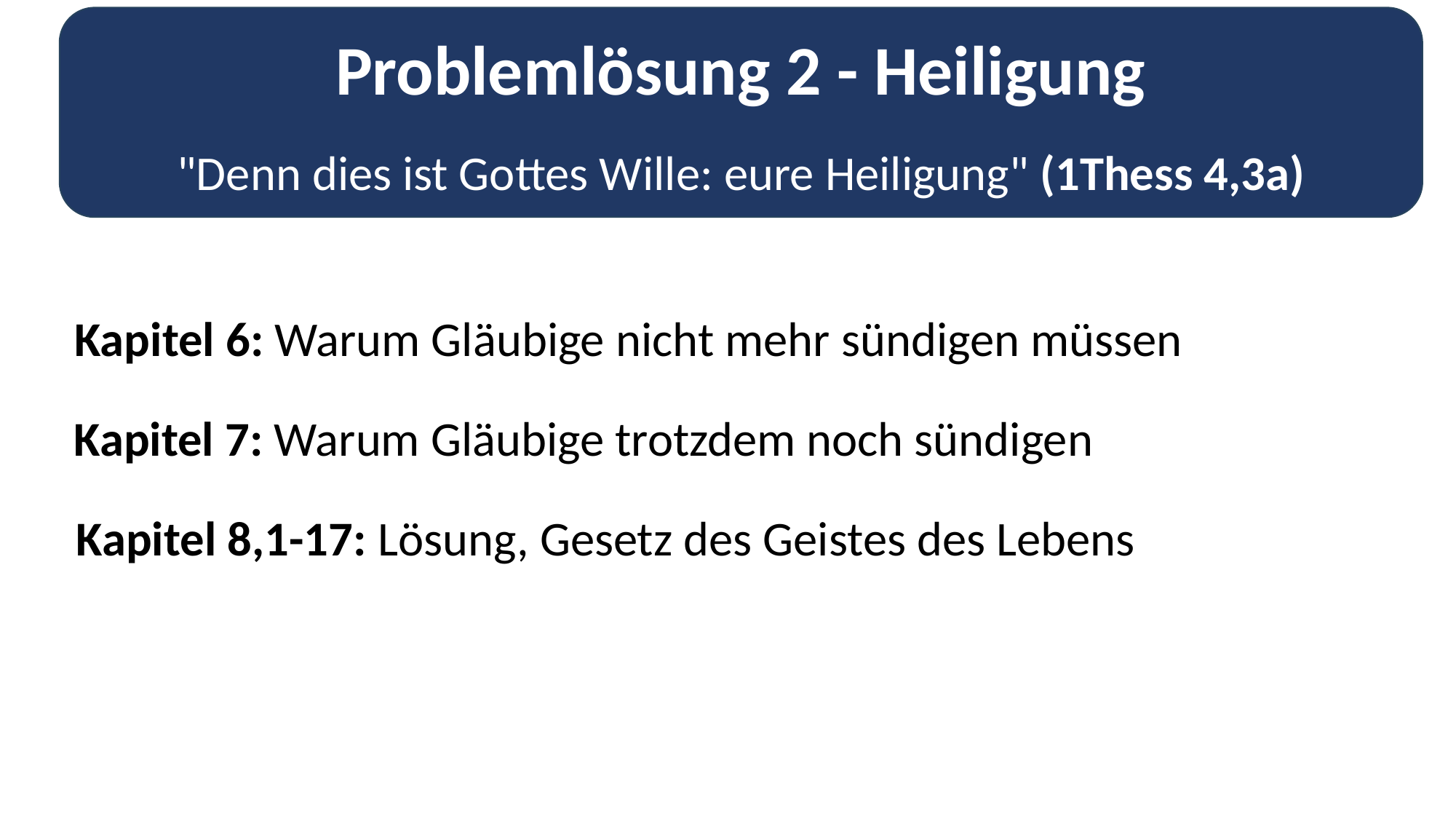

Problemlösung 2 - Heiligung

"Denn dies ist Gottes Wille: eure Heiligung" (1Thess 4,3a)
Kapitel 6: Warum Gläubige nicht mehr sündigen müssen
Kapitel 7: Warum Gläubige trotzdem noch sündigen
Kapitel 8,1-17: Lösung, Gesetz des Geistes des Lebens